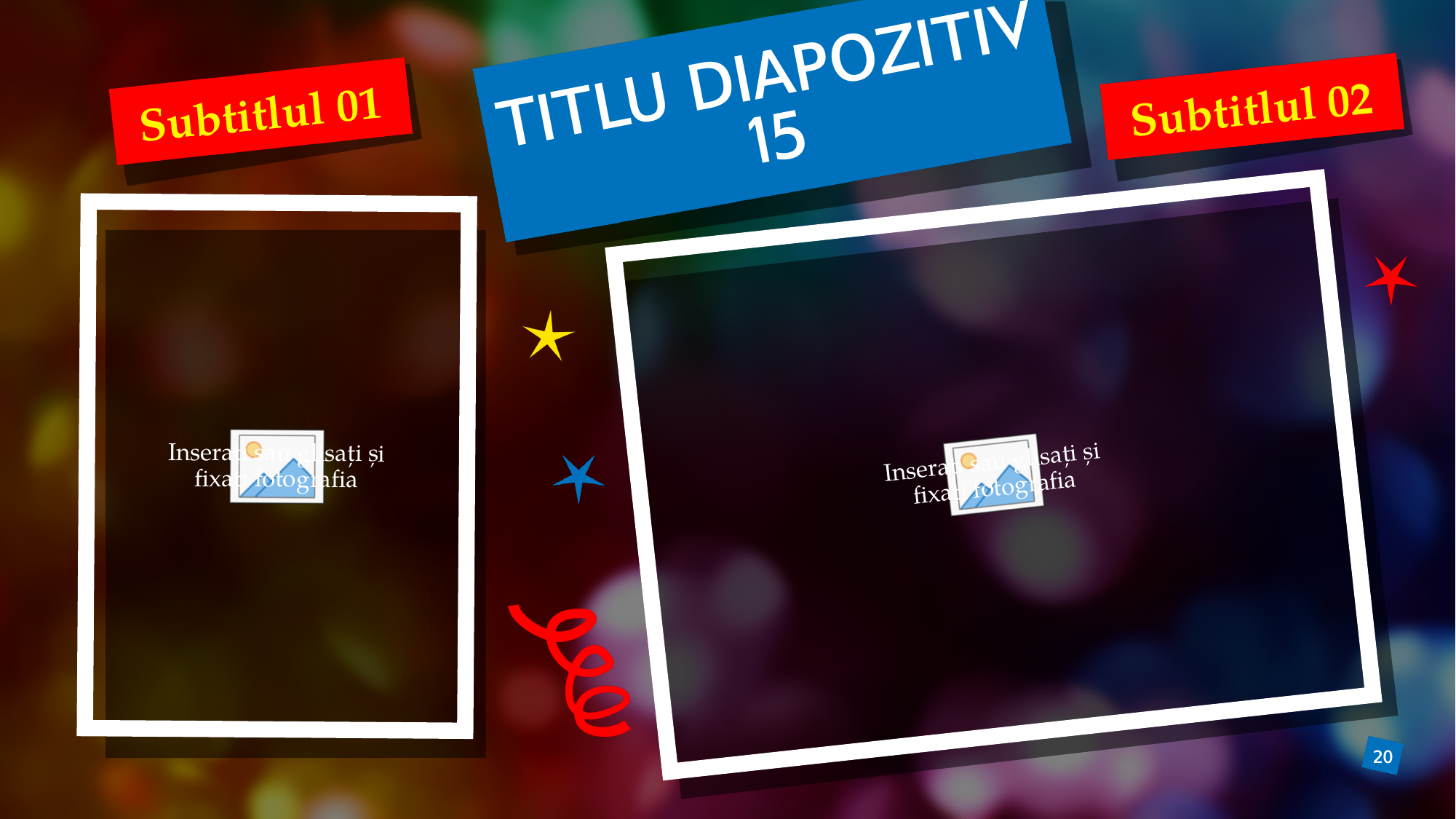

# TITLU DIAPOZITIV 15
Subtitlul 02
Subtitlul 01

20